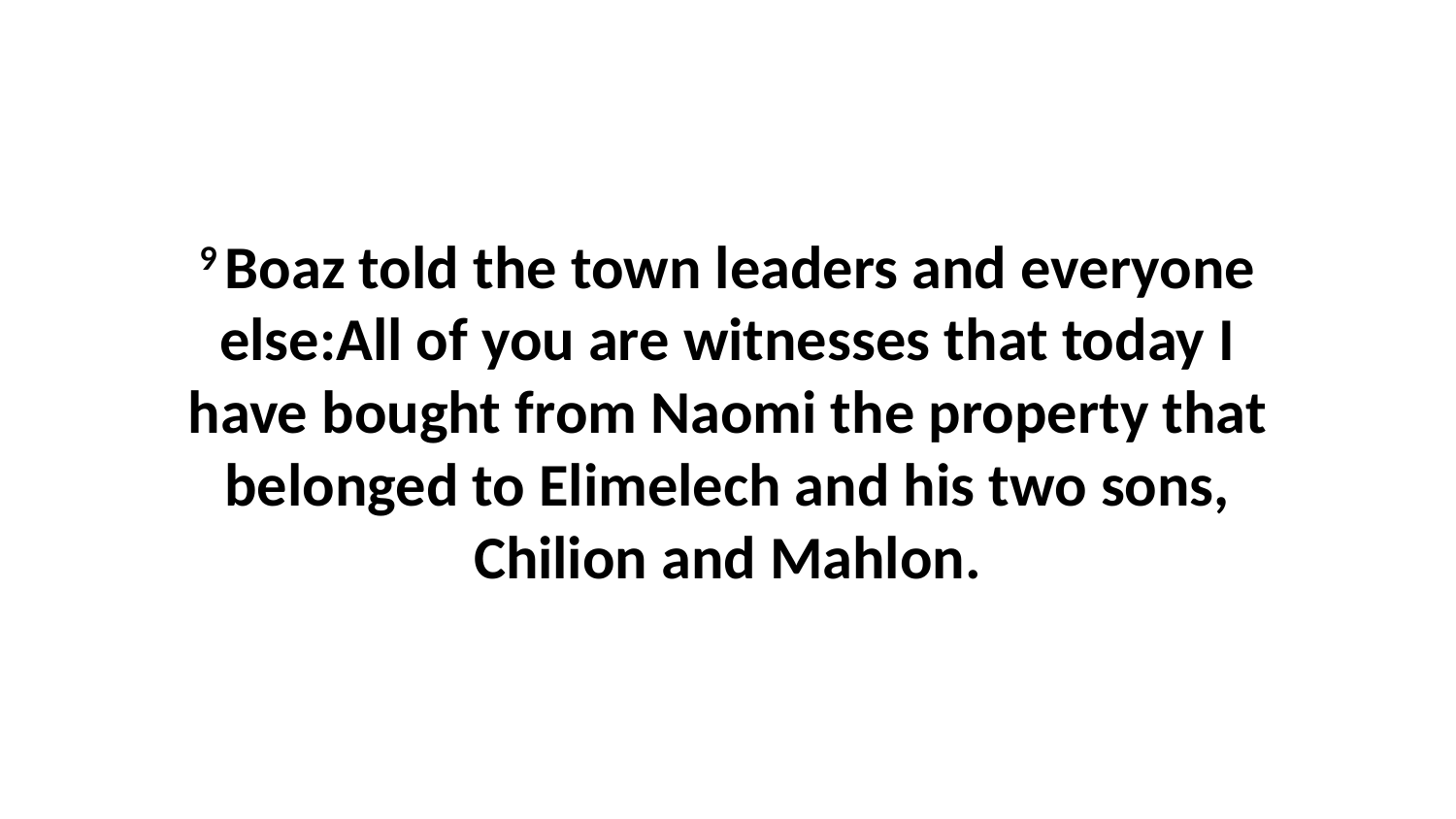

9 Boaz told the town leaders and everyone else:All of you are witnesses that today I have bought from Naomi the property that belonged to Elimelech and his two sons, Chilion and Mahlon.